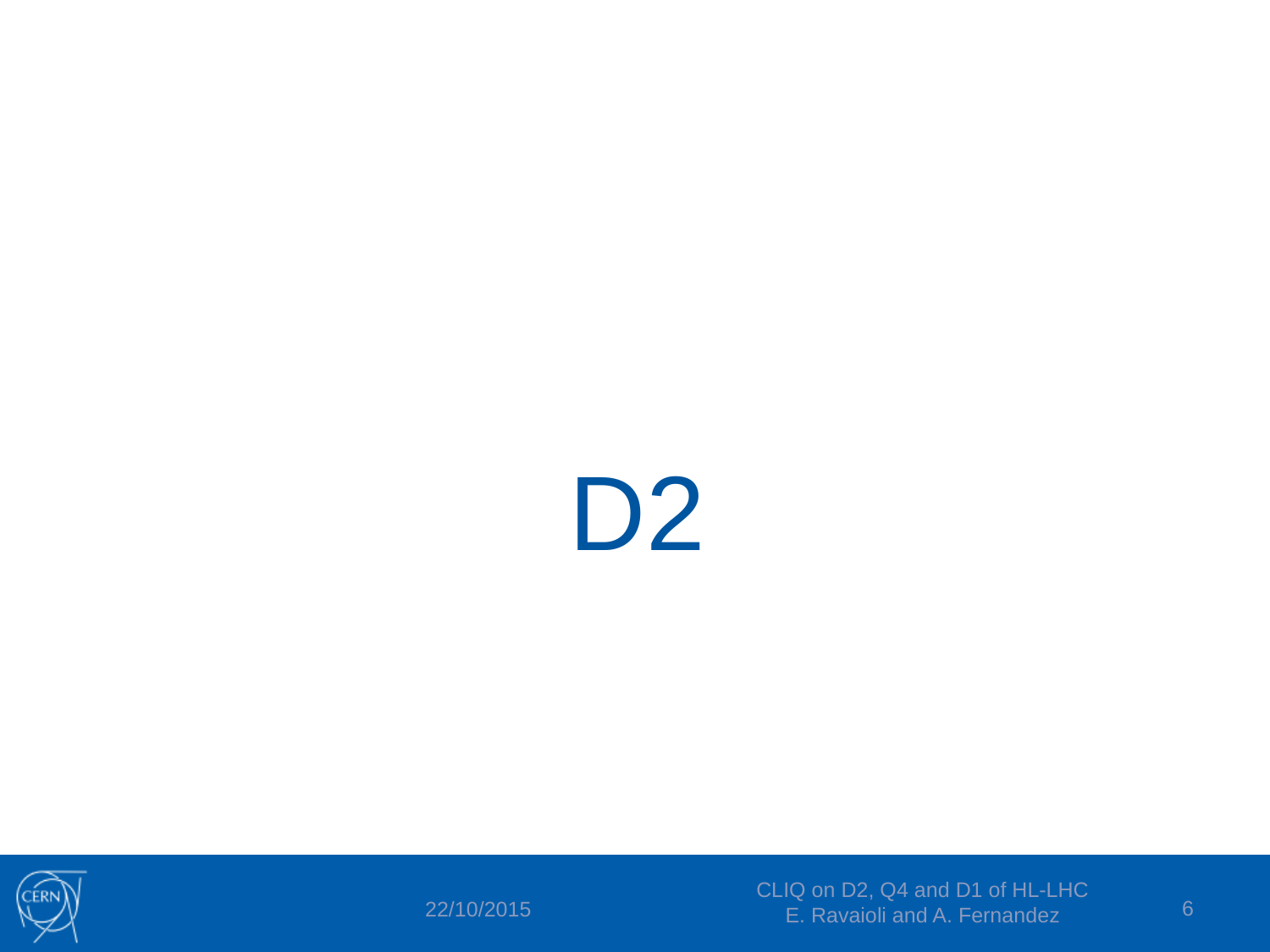

#
D2
CLIQ on D2, Q4 and D1 of HL-LHC
E. Ravaioli and A. Fernandez
6
22/10/2015